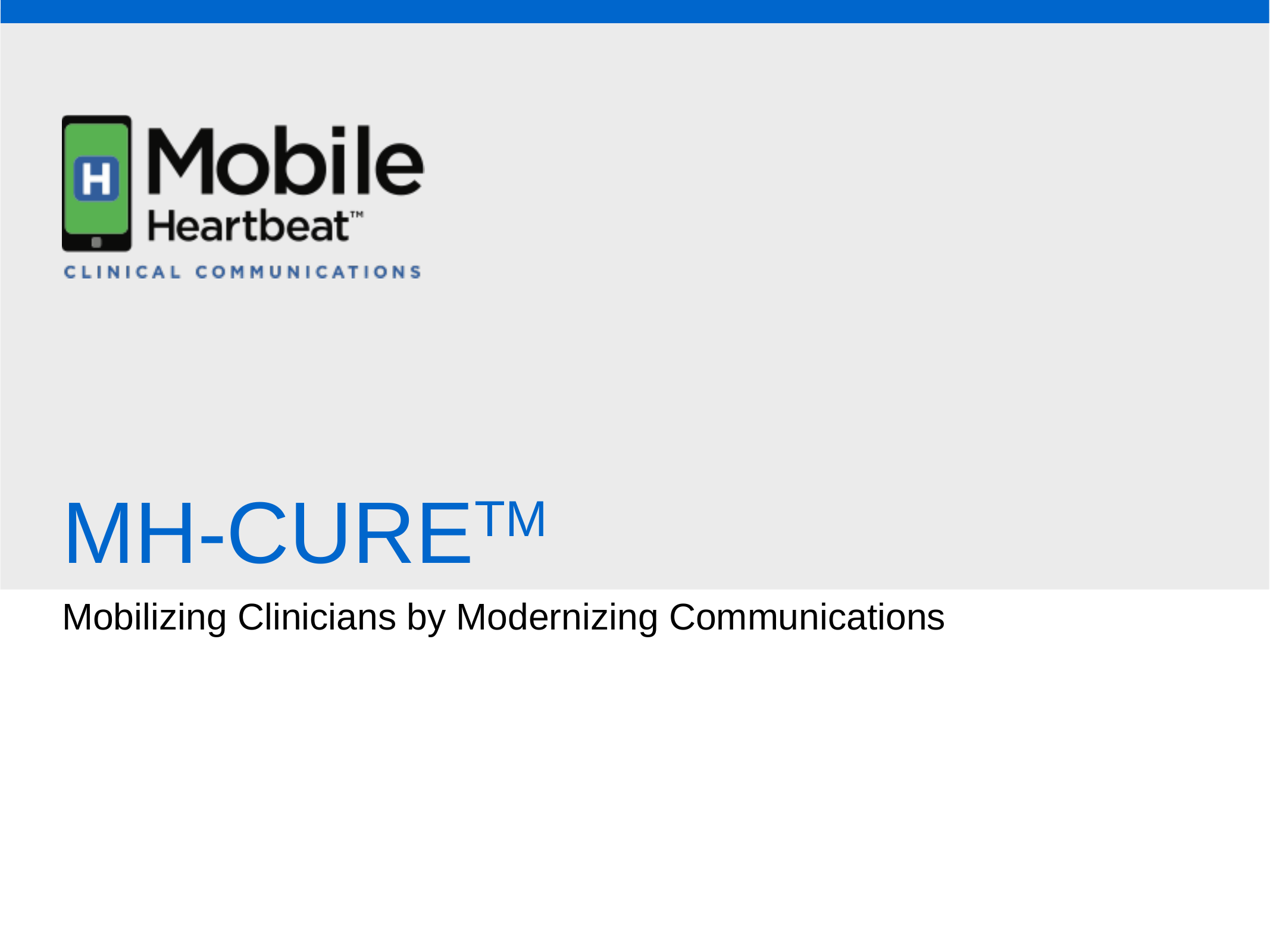

# MH-CURETM
Mobilizing Clinicians by Modernizing Communications